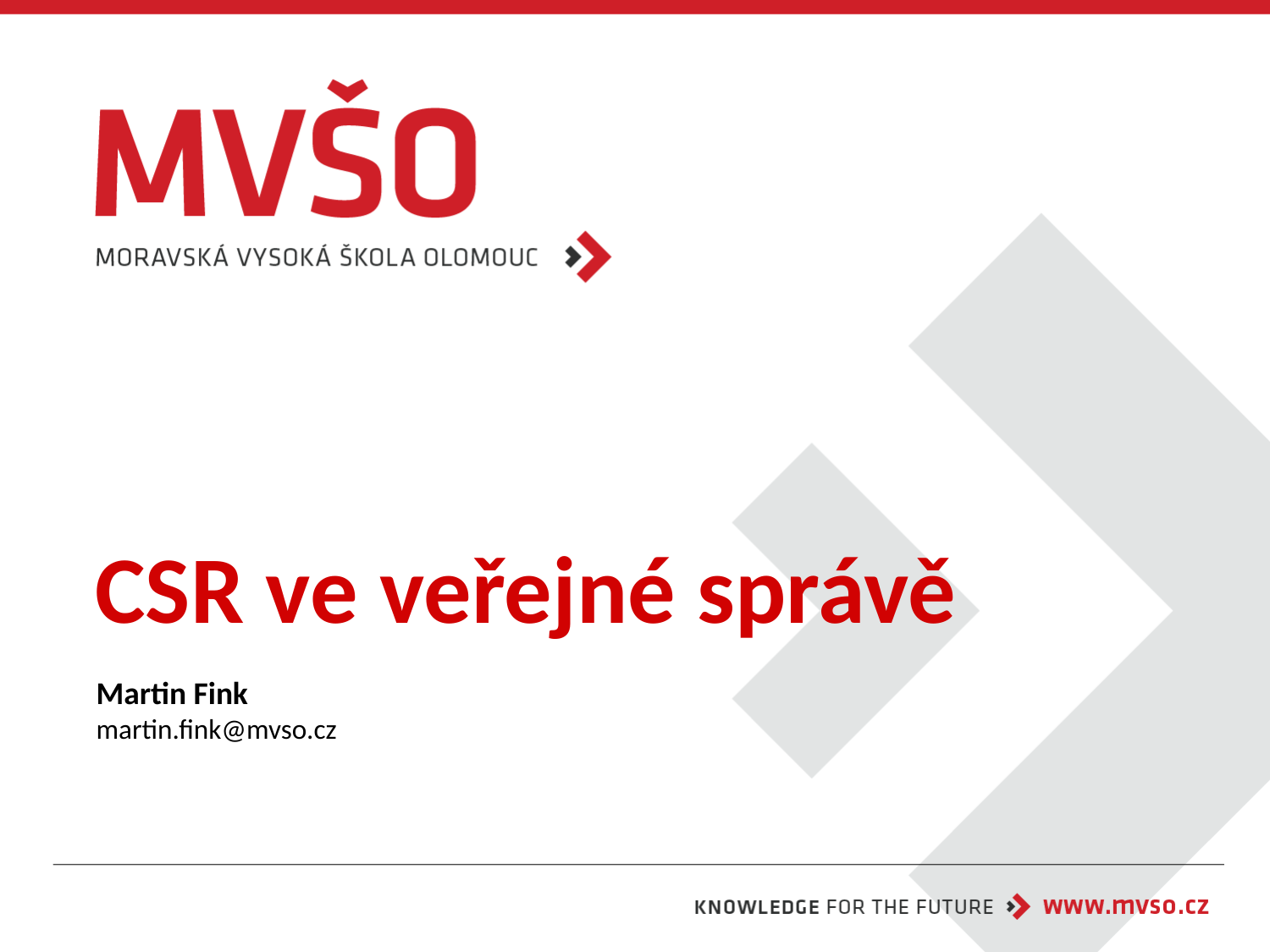

# CSR ve veřejné správě
Martin Fink
martin.fink@mvso.cz